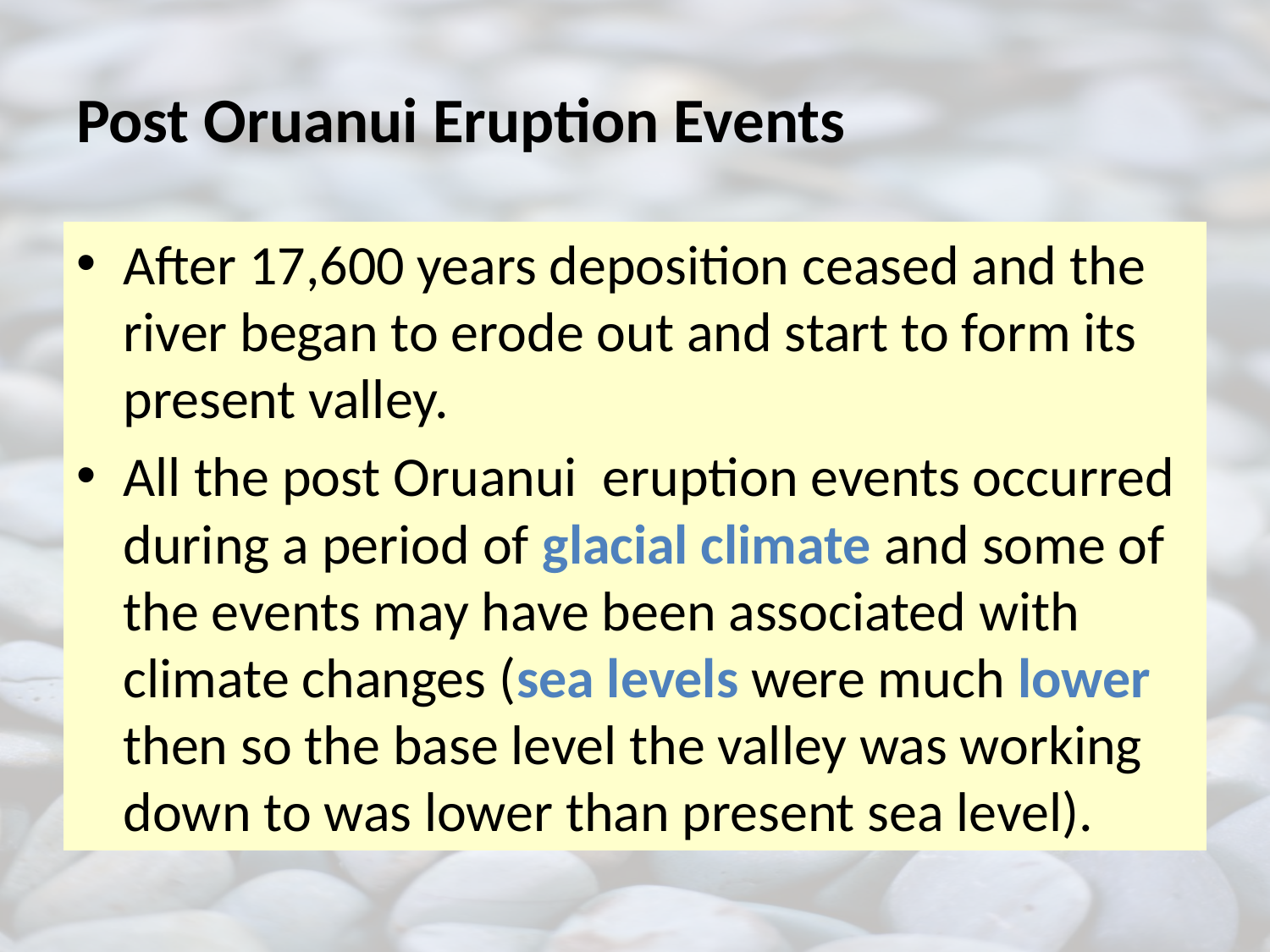

# Post Oruanui Eruption Events
After 17,600 years deposition ceased and the river began to erode out and start to form its present valley.
All the post Oruanui  eruption events occurred during a period of glacial climate and some of the events may have been associated with climate changes (sea levels were much lower then so the base level the valley was working down to was lower than present sea level).